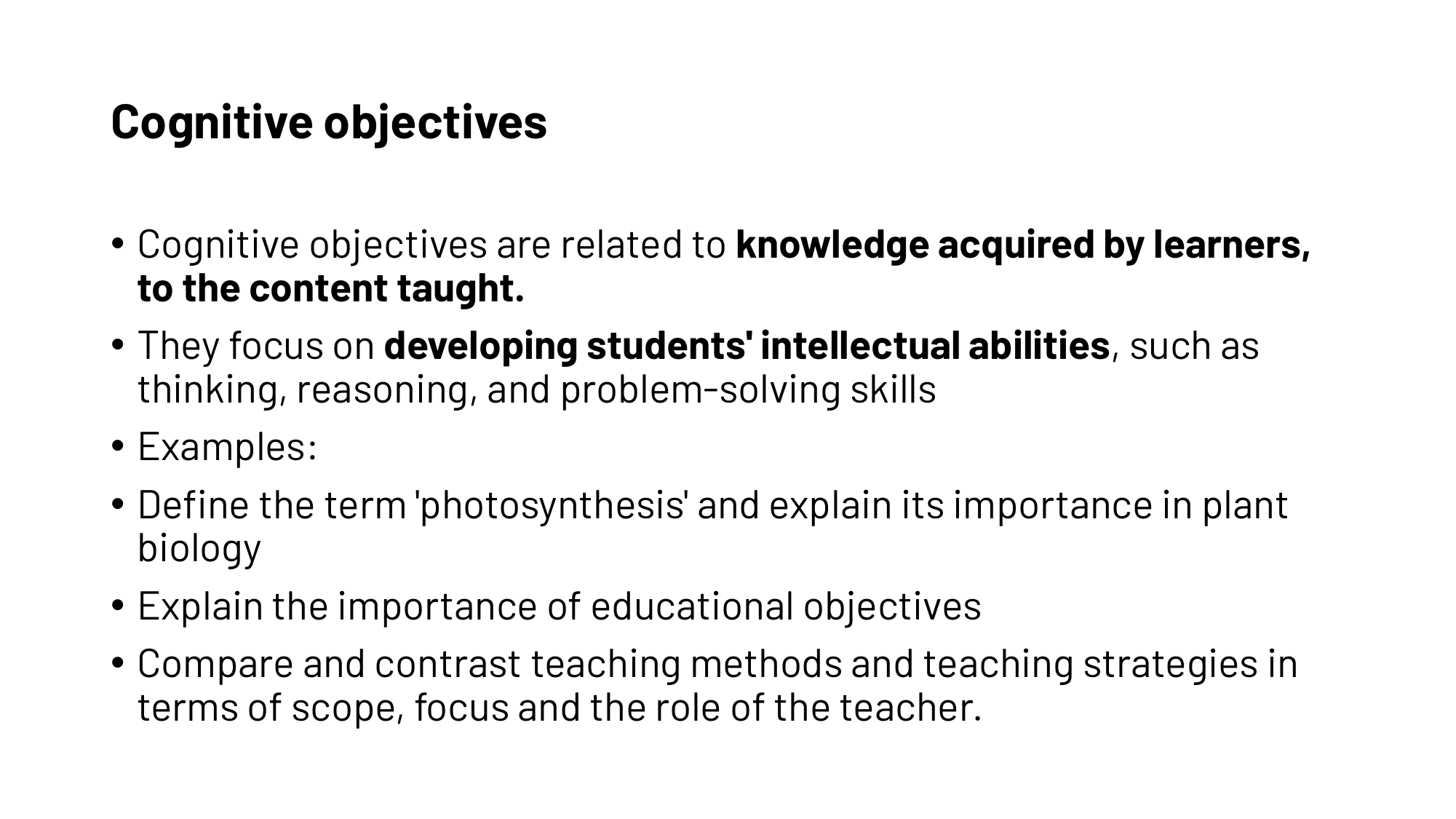

# Cognitive objectives
Cognitive objectives are related to knowledge acquired by learners, to the content taught.
They focus on developing students' intellectual abilities, such as thinking, reasoning, and problem-solving skills
Examples:
Define the term 'photosynthesis' and explain its importance in plant biology
Explain the importance of educational objectives
Compare and contrast teaching methods and teaching strategies in terms of scope, focus and the role of the teacher.